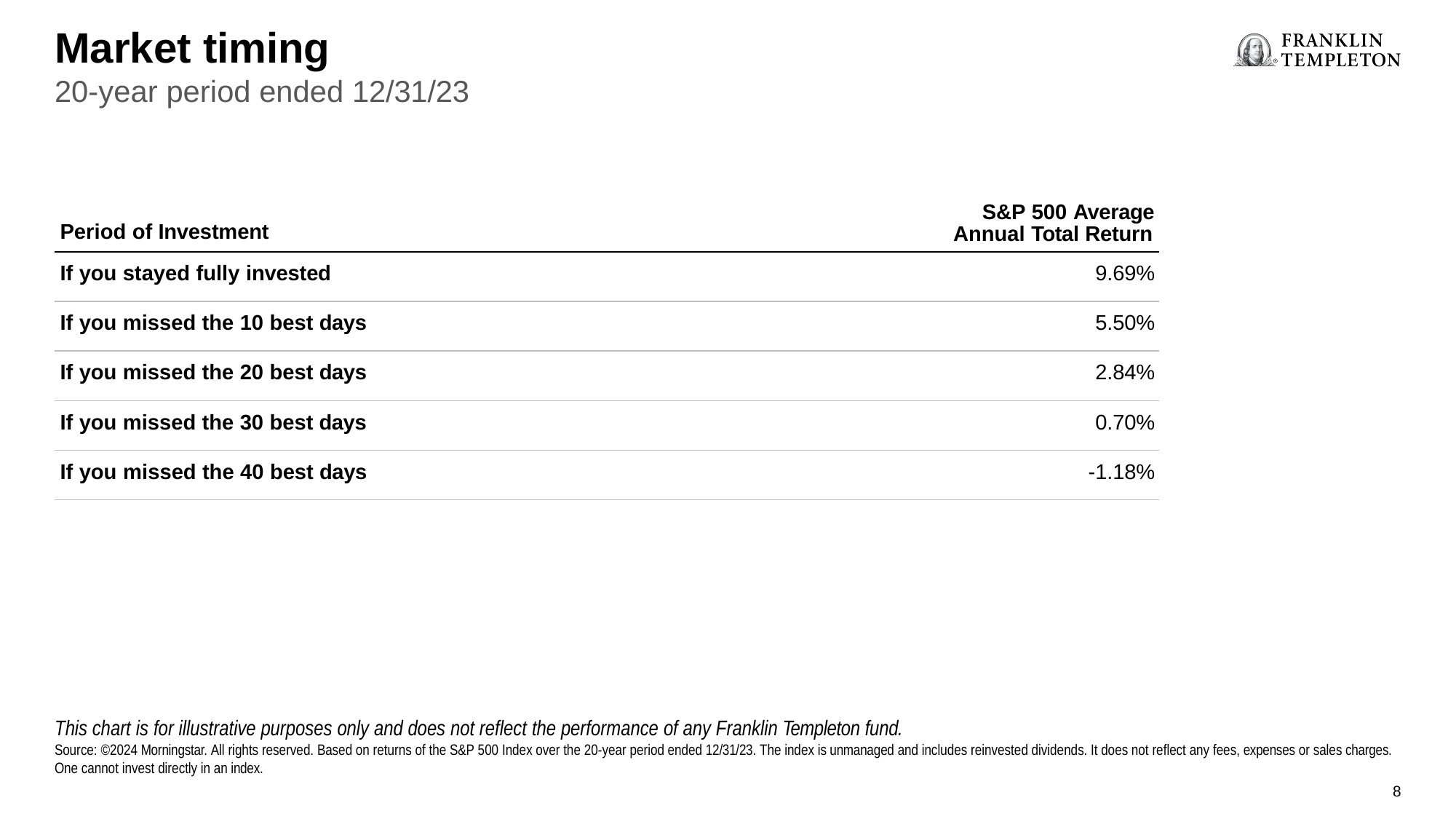

# Market timing
20-year period ended 12/31/23
| Period of Investment | S&P 500 Average Annual Total Return |
| --- | --- |
| If you stayed fully invested | 9.69% |
| If you missed the 10 best days | 5.50% |
| If you missed the 20 best days | 2.84% |
| If you missed the 30 best days | 0.70% |
| If you missed the 40 best days | -1.18% |
This chart is for illustrative purposes only and does not reflect the performance of any Franklin Templeton fund.
Source: ©2024 Morningstar. All rights reserved. Based on returns of the S&P 500 Index over the 20-year period ended 12/31/23. The index is unmanaged and includes reinvested dividends. It does not reflect any fees, expenses or sales charges. One cannot invest directly in an index.
8